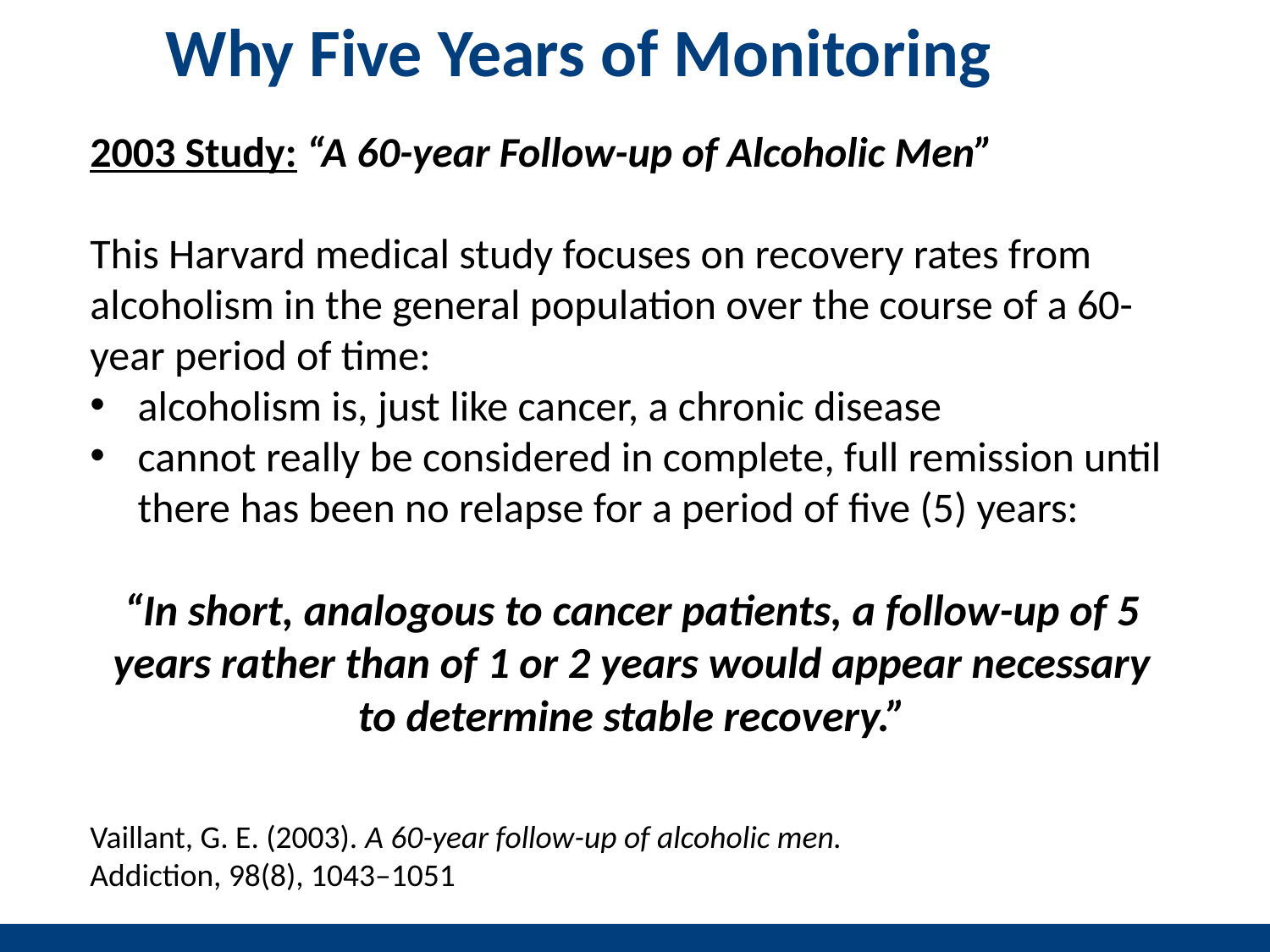

# Why Five Years of Monitoring
2003 Study: “A 60-year Follow-up of Alcoholic Men”

This Harvard medical study focuses on recovery rates from alcoholism in the general population over the course of a 60-year period of time:
alcoholism is, just like cancer, a chronic disease
cannot really be considered in complete, full remission until there has been no relapse for a period of five (5) years:

“In short, analogous to cancer patients, a follow-up of 5 years rather than of 1 or 2 years would appear necessary to determine stable recovery.”

Vaillant, G. E. (2003). A 60-year follow-up of alcoholic men.
Addiction, 98(8), 1043–1051